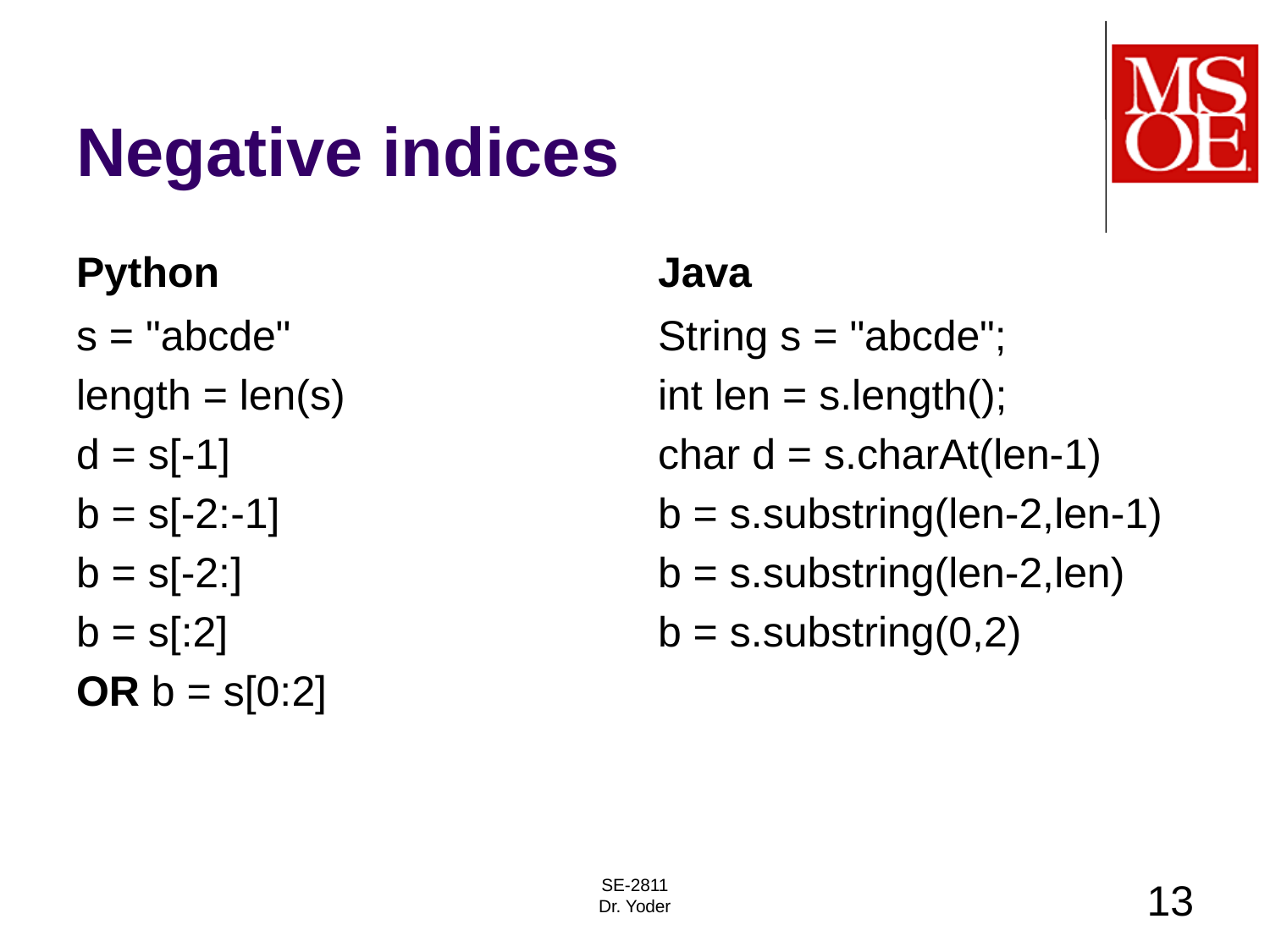

# Negative indices
Python
Java
s = "abcde"
length = len(s)
d = s[-1]
b = s[-2:-1]
b = s[-2:]
b = s[:2]
OR b = s[0:2]
String s = "abcde";
int len = s.length();
char d = s.charAt(len-1)
b = s.substring(len-2,len-1)
b = s.substring(len-2,len)
b = s.substring(0,2)
SE-2811
Dr. Yoder
13